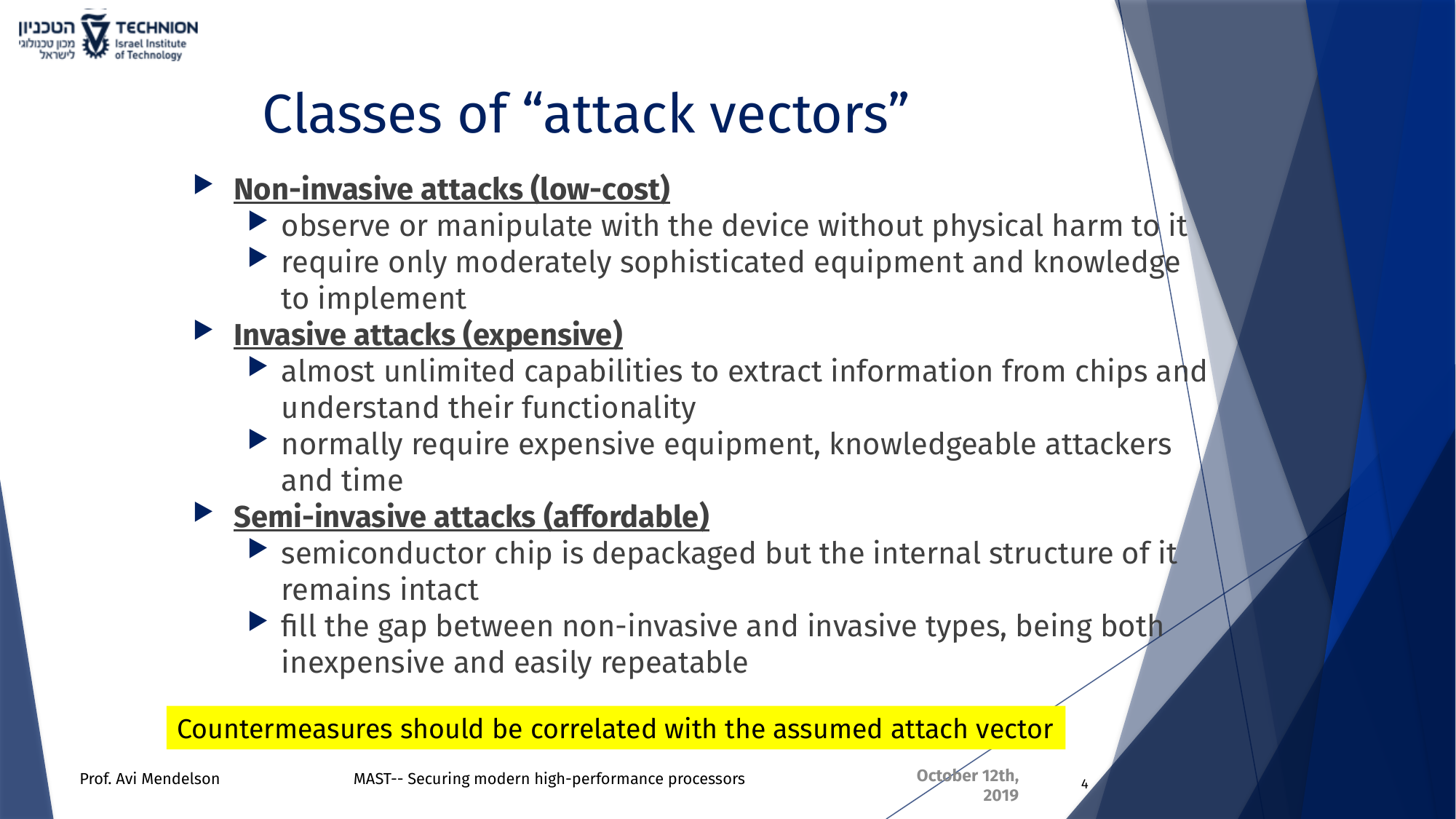

# Classes of “attack vectors”
Non-invasive attacks (low-cost)
observe or manipulate with the device without physical harm to it
require only moderately sophisticated equipment and knowledge
to implement
Invasive attacks (expensive)
almost unlimited capabilities to extract information from chips and
understand their functionality
normally require expensive equipment, knowledgeable attackers
and time
Semi-invasive attacks (affordable)
semiconductor chip is depackaged but the internal structure of it
remains intact
fill the gap between non-invasive and invasive types, being both
inexpensive and easily repeatable
Countermeasures should be correlated with the assumed attach vector
4
October 12th, 2019